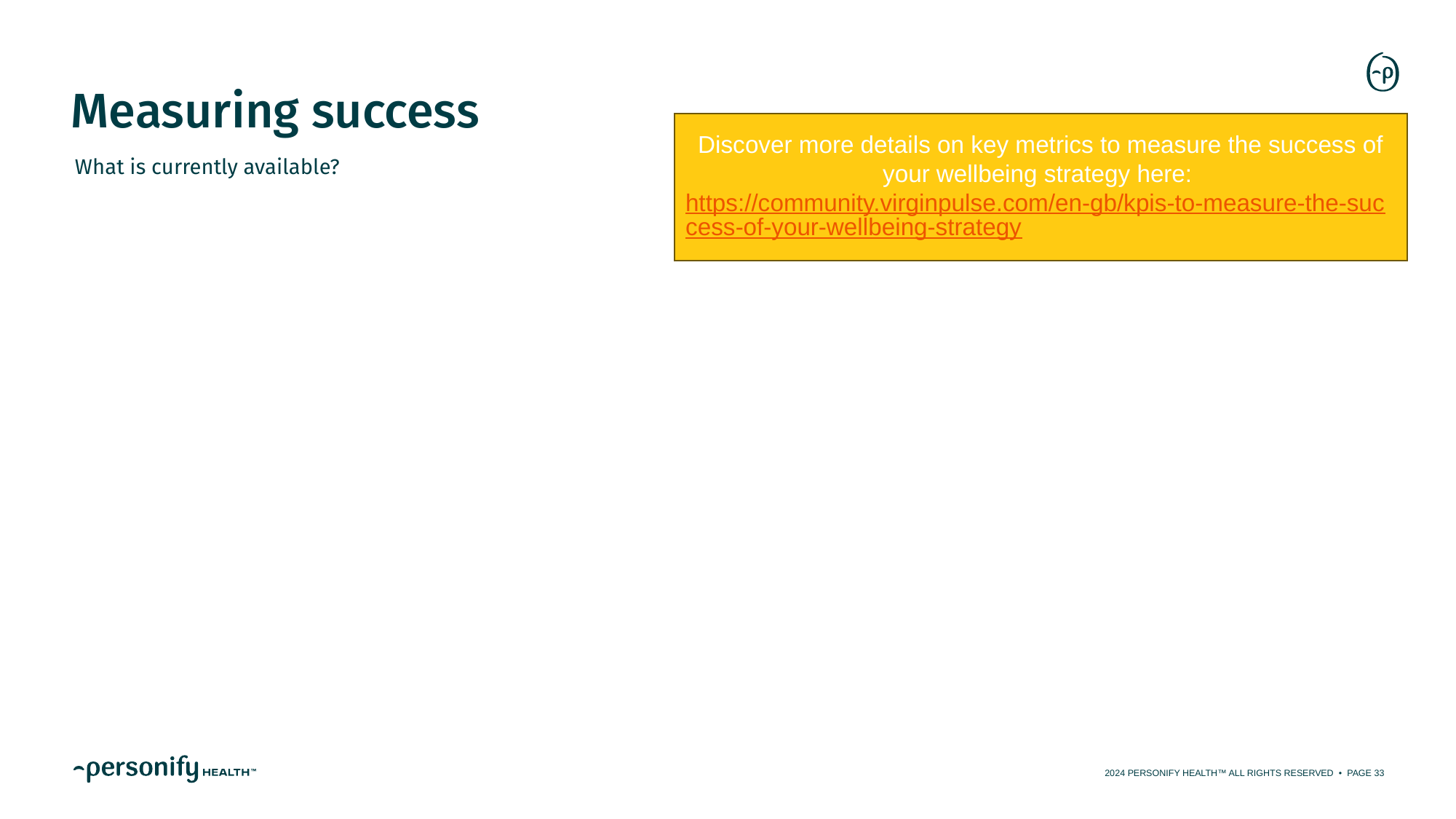

# Measuring success
Discover more details on key metrics to measure the success of your wellbeing strategy here: https://community.virginpulse.com/en-gb/kpis-to-measure-the-success-of-your-wellbeing-strategy
What is currently available?